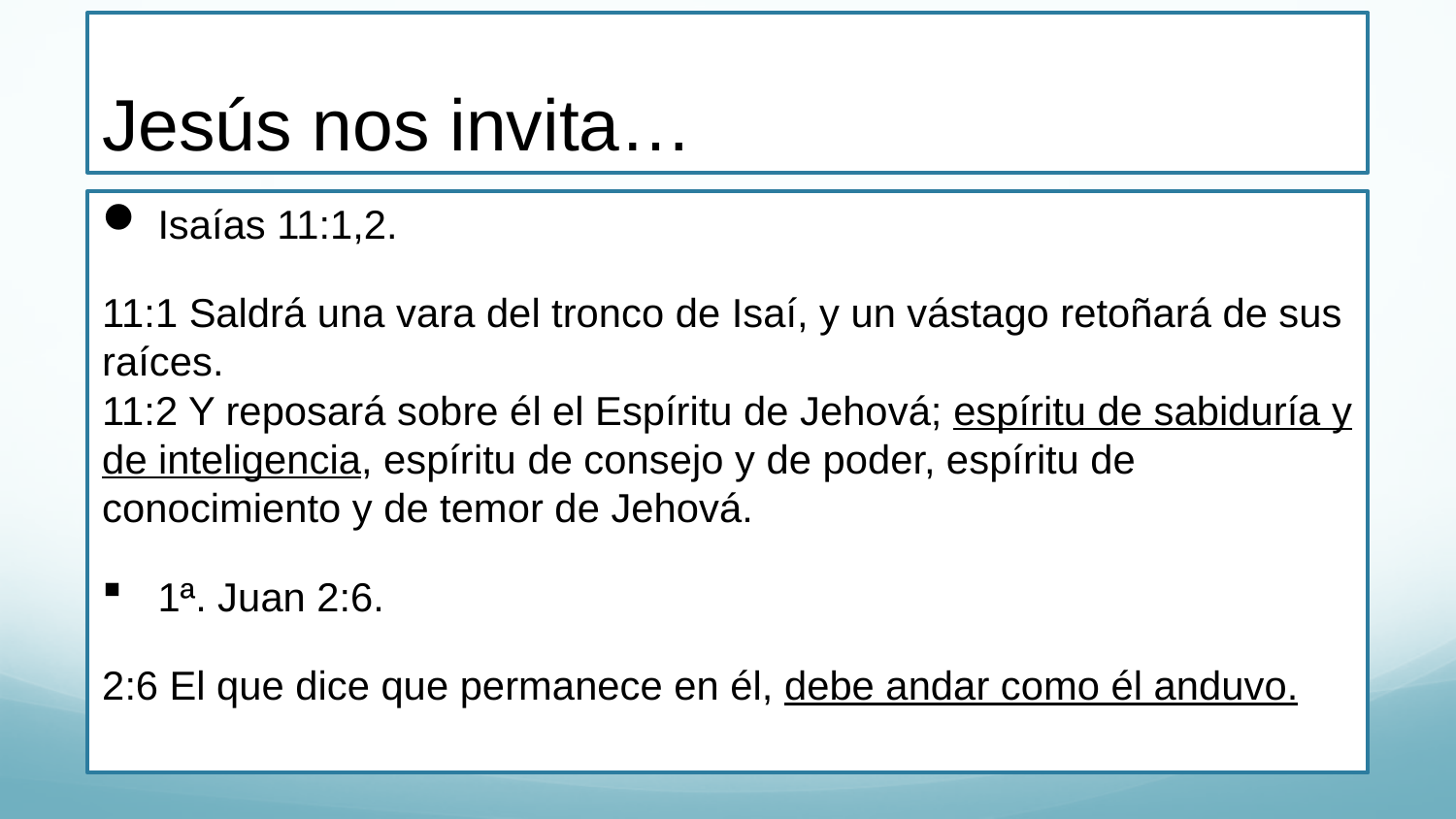

# Jesús nos invita…
Isaías 11:1,2.
11:1 Saldrá una vara del tronco de Isaí, y un vástago retoñará de sus raíces.
11:2 Y reposará sobre él el Espíritu de Jehová; espíritu de sabiduría y de inteligencia, espíritu de consejo y de poder, espíritu de conocimiento y de temor de Jehová.
1ª. Juan 2:6.
2:6 El que dice que permanece en él, debe andar como él anduvo.